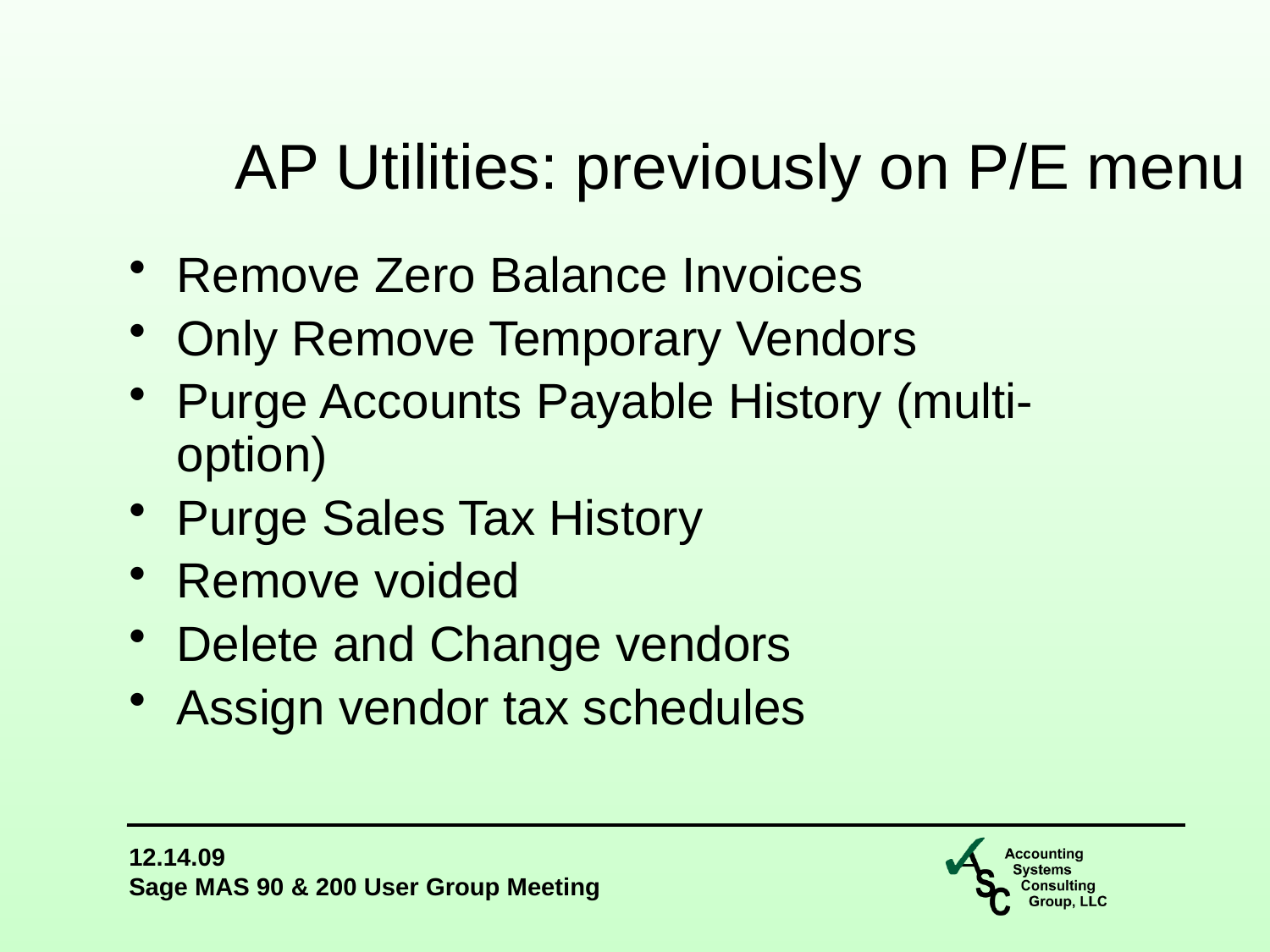

AP Utilities: previously on P/E menu
Remove Zero Balance Invoices
Only Remove Temporary Vendors
Purge Accounts Payable History (multi-option)
Purge Sales Tax History
Remove voided
Delete and Change vendors
Assign vendor tax schedules